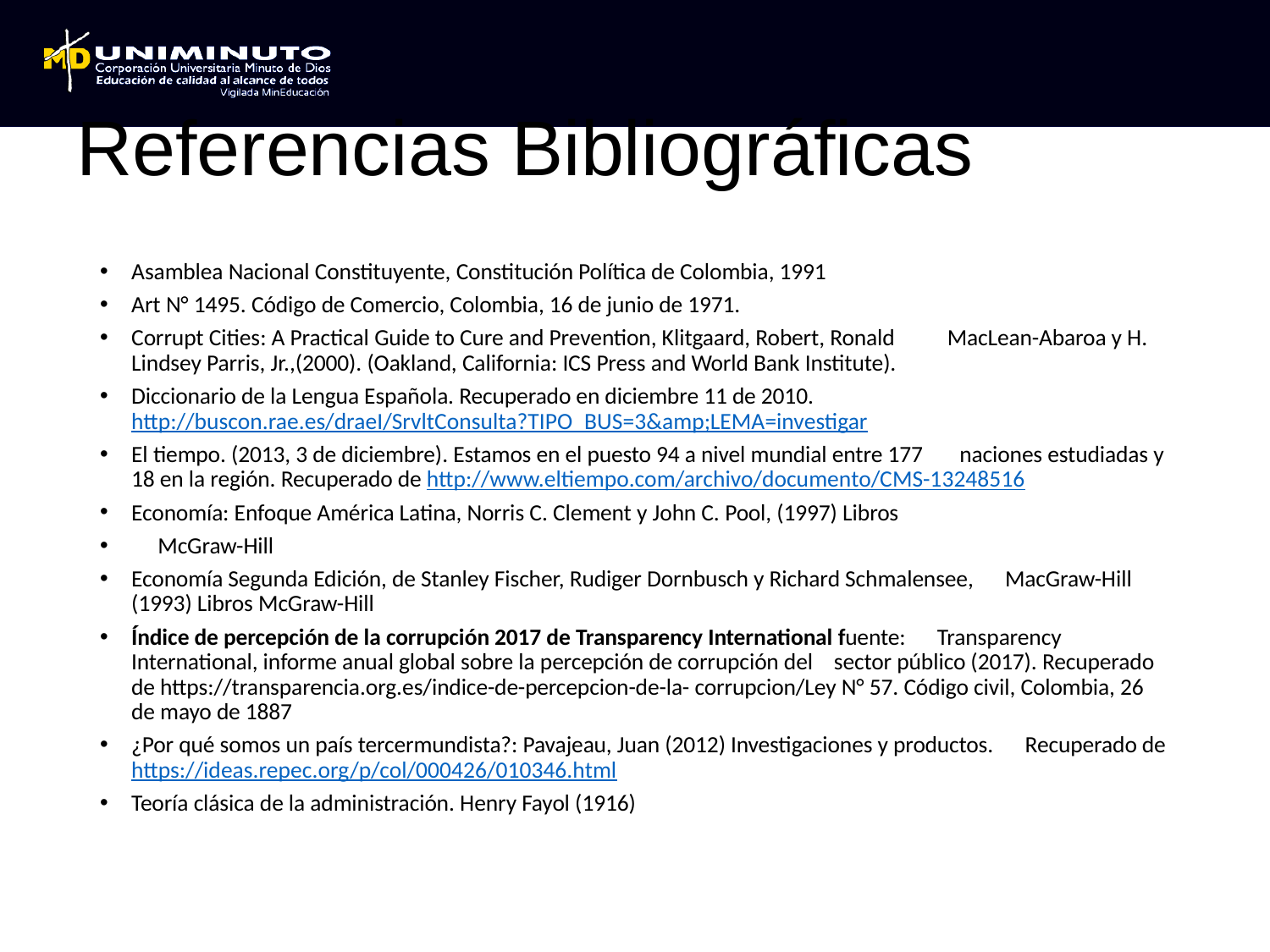

# Referencias Bibliográficas
Asamblea Nacional Constituyente, Constitución Política de Colombia, 1991
Art N° 1495. Código de Comercio, Colombia, 16 de junio de 1971.
Corrupt Cities: A Practical Guide to Cure and Prevention, Klitgaard, Robert, Ronald          MacLean-Abaroa y H. Lindsey Parris, Jr.,(2000). (Oakland, California: ICS Press and World Bank Institute).
Diccionario de la Lengua Española. Recuperado en diciembre 11 de 2010. http://buscon.rae.es/draeI/SrvltConsulta?TIPO_BUS=3&amp;LEMA=investigar
El tiempo. (2013, 3 de diciembre). Estamos en el puesto 94 a nivel mundial entre 177       naciones estudiadas y 18 en la región. Recuperado de http://www.eltiempo.com/archivo/documento/CMS-13248516
Economía: Enfoque América Latina, Norris C. Clement y John C. Pool, (1997) Libros
     McGraw-Hill
Economía Segunda Edición, de Stanley Fischer, Rudiger Dornbusch y Richard Schmalensee,      MacGraw-Hill (1993) Libros McGraw-Hill
Índice de percepción de la corrupción 2017 de Transparency International fuente:      Transparency International, informe anual global sobre la percepción de corrupción del    sector público (2017). Recuperado de https://transparencia.org.es/indice-de-percepcion-de-la- corrupcion/Ley N° 57. Código civil, Colombia, 26 de mayo de 1887
¿Por qué somos un país tercermundista?: Pavajeau, Juan (2012) Investigaciones y productos.      Recuperado de https://ideas.repec.org/p/col/000426/010346.html
Teoría clásica de la administración. Henry Fayol (1916)